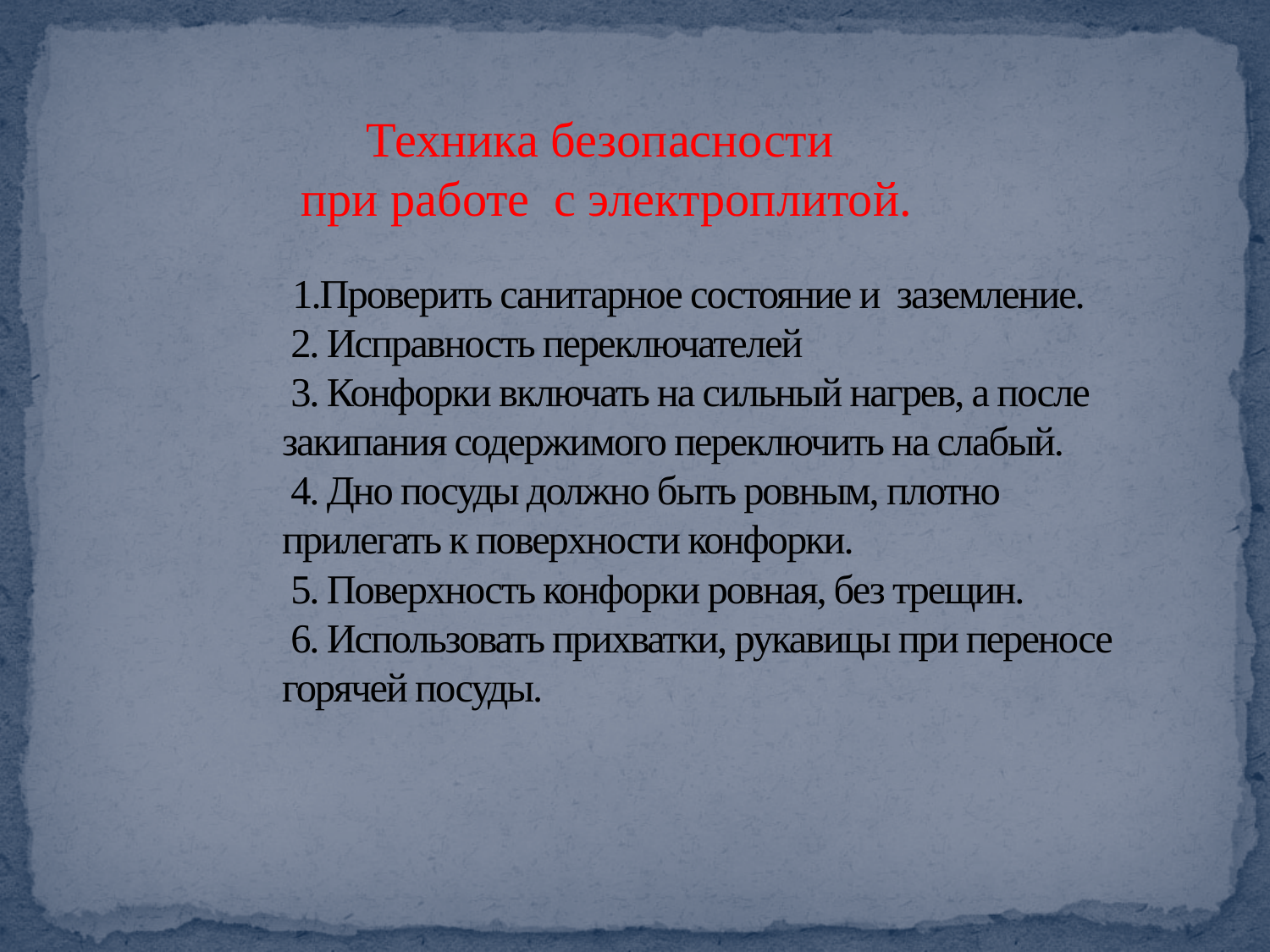

Техника безопасности
при работе  с электроплитой.
# 1.Проверить санитарное состояние и  заземление. 2. Исправность переключателей 3. Конфорки включать на сильный нагрев, а после закипания содержимого переключить на слабый. 4. Дно посуды должно быть ровным, плотно прилегать к поверхности конфорки. 5. Поверхность конфорки ровная, без трещин. 6. Использовать прихватки, рукавицы при переносе горячей посуды.